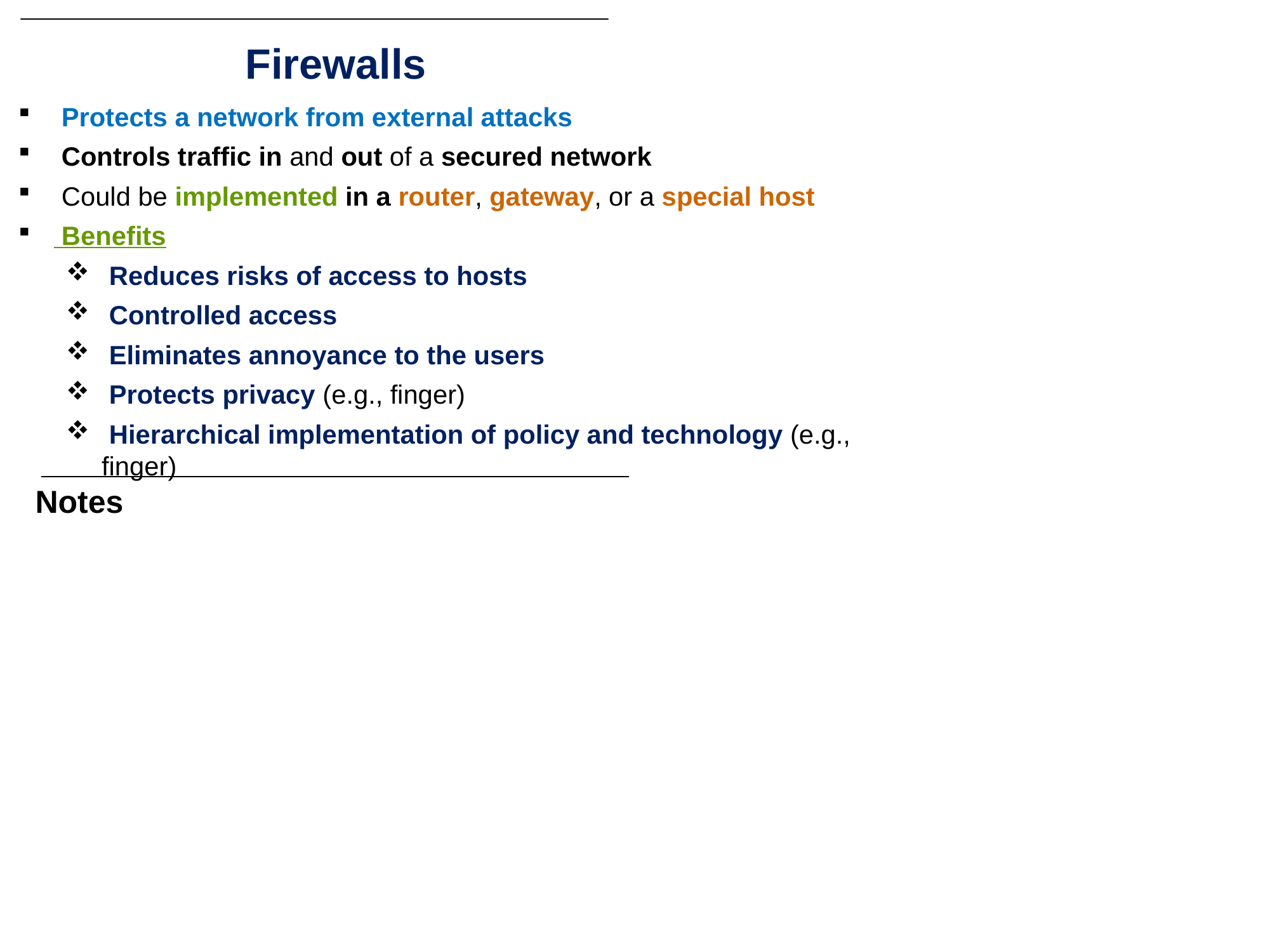

Firewalls
 Protects a network from external attacks
 Controls traffic in and out of a secured network
 Could be implemented in a router, gateway, or a special host
 Benefits
 Reduces risks of access to hosts
 Controlled access
 Eliminates annoyance to the users
 Protects privacy (e.g., finger)
 Hierarchical implementation of policy and technology (e.g., finger)
Notes